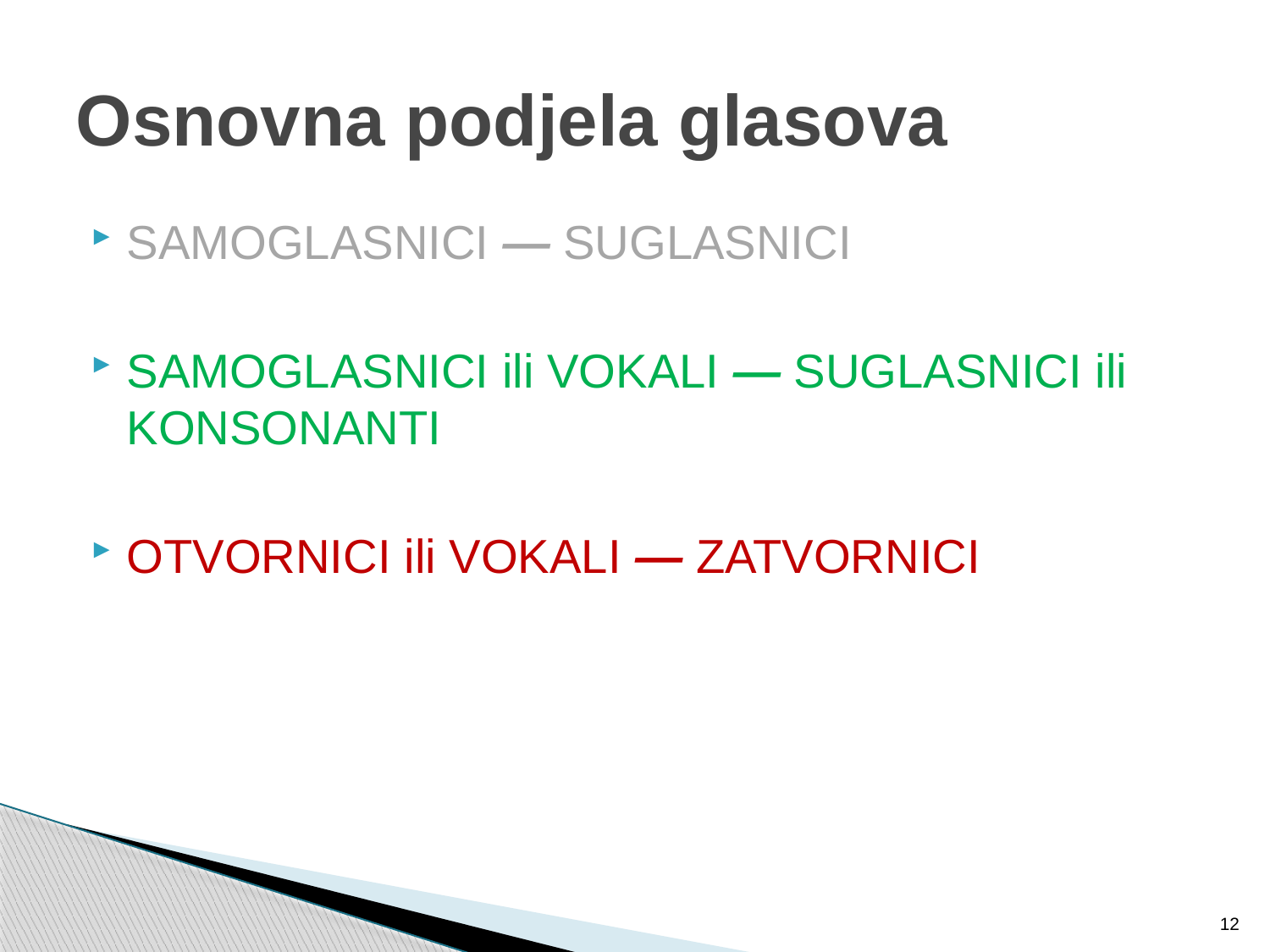

# Osnovna podjela glasova
SAMOGLASNICI — SUGLASNICI

SAMOGLASNICI ili VOKALI — SUGLASNICI ili KONSONANTI

OTVORNICI ili VOKALI — ZATVORNICI
12